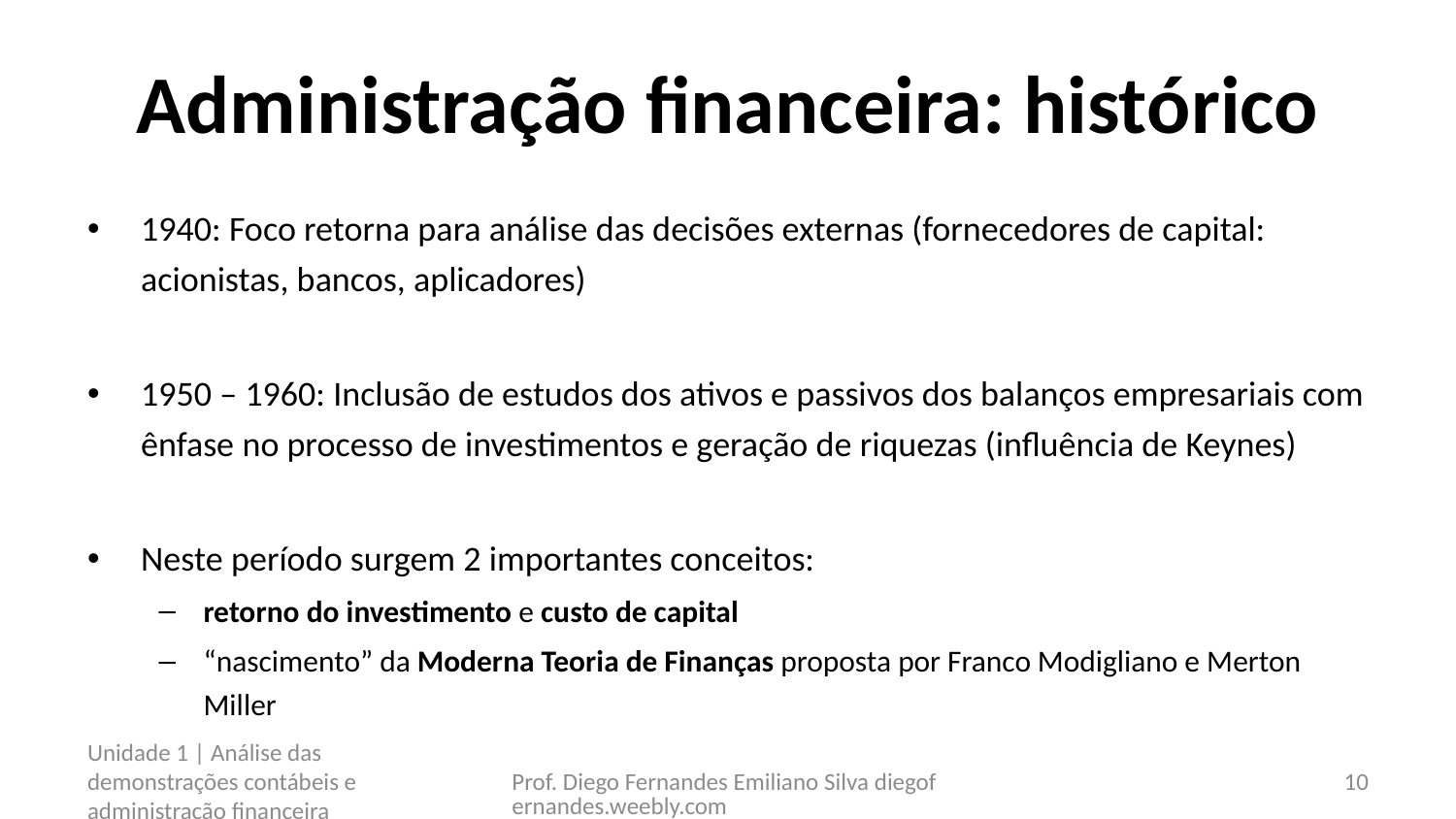

# Administração financeira: histórico
1940: Foco retorna para análise das decisões externas (fornecedores de capital: acionistas, bancos, aplicadores)

1950 – 1960: Inclusão de estudos dos ativos e passivos dos balanços empresariais com ênfase no processo de investimentos e geração de riquezas (influência de Keynes)

Neste período surgem 2 importantes conceitos:
retorno do investimento e custo de capital
“nascimento” da Moderna Teoria de Finanças proposta por Franco Modigliano e Merton Miller
Unidade 1 | Análise das demonstrações contábeis e administração financeira
Prof. Diego Fernandes Emiliano Silva diegofernandes.weebly.com
10